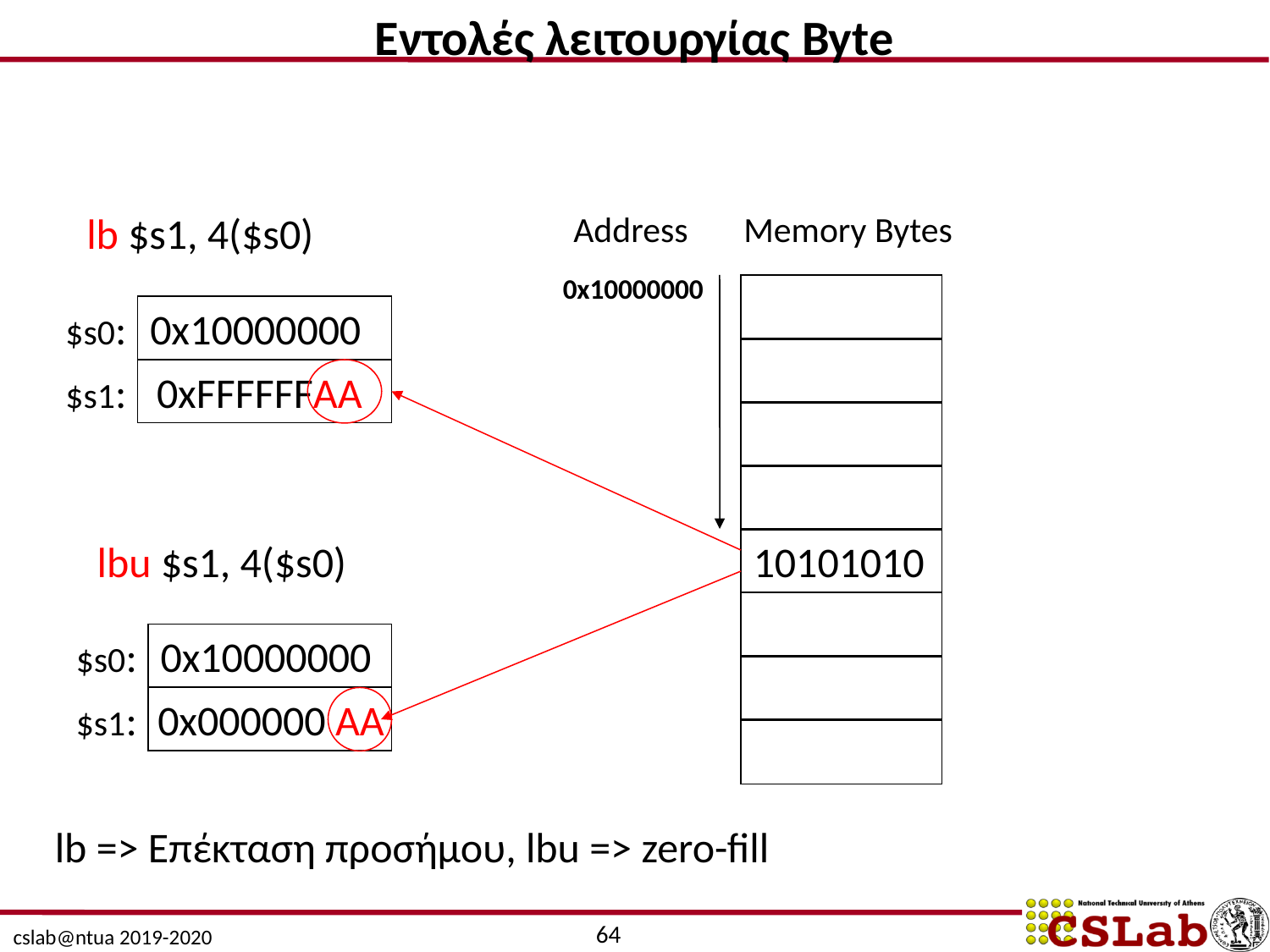

Εντολές λειτουργίας Byte
lb $s1, 4($s0)
Address
Memory Bytes

0x10000000

$s0:
0x10000000

$s1:
  0xFFFFFFAA

lbu $s1, 4($s0)
10101010

$s0:
0x10000000

$s1:
 0x000000 AA

lb => Επέκταση προσήμου, lbu => zero-fill
64
cslab@ntua 2019-2020